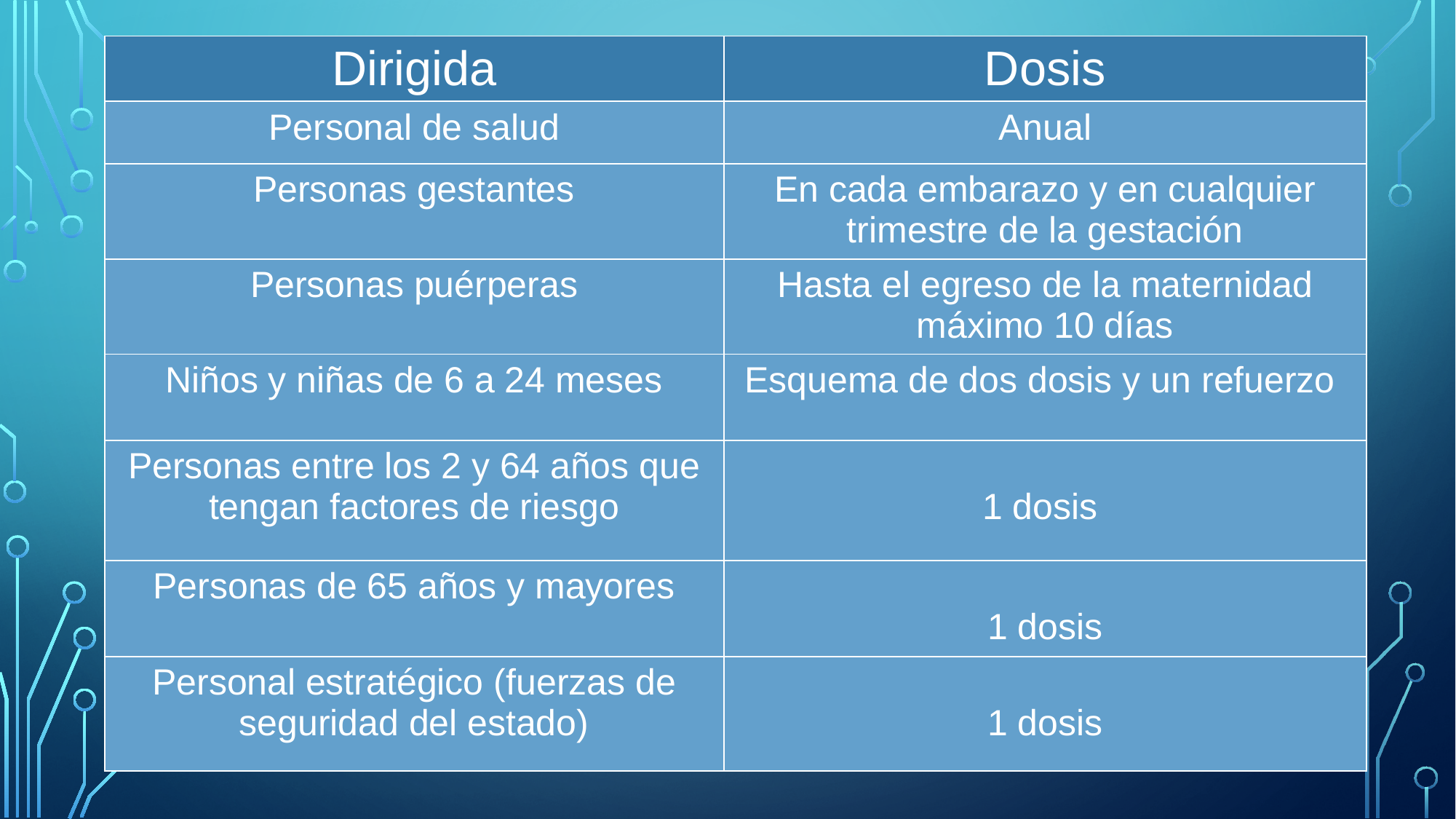

| Dirigida | Dosis |
| --- | --- |
| Personal de salud | Anual |
| Personas gestantes | En cada embarazo y en cualquier trimestre de la gestación |
| Personas puérperas | Hasta el egreso de la maternidad máximo 10 días |
| Niños y niñas de 6 a 24 meses | Esquema de dos dosis y un refuerzo |
| Personas entre los 2 y 64 años que tengan factores de riesgo | 1 dosis |
| Personas de 65 años y mayores | 1 dosis |
| Personal estratégico (fuerzas de seguridad del estado) | 1 dosis |
#